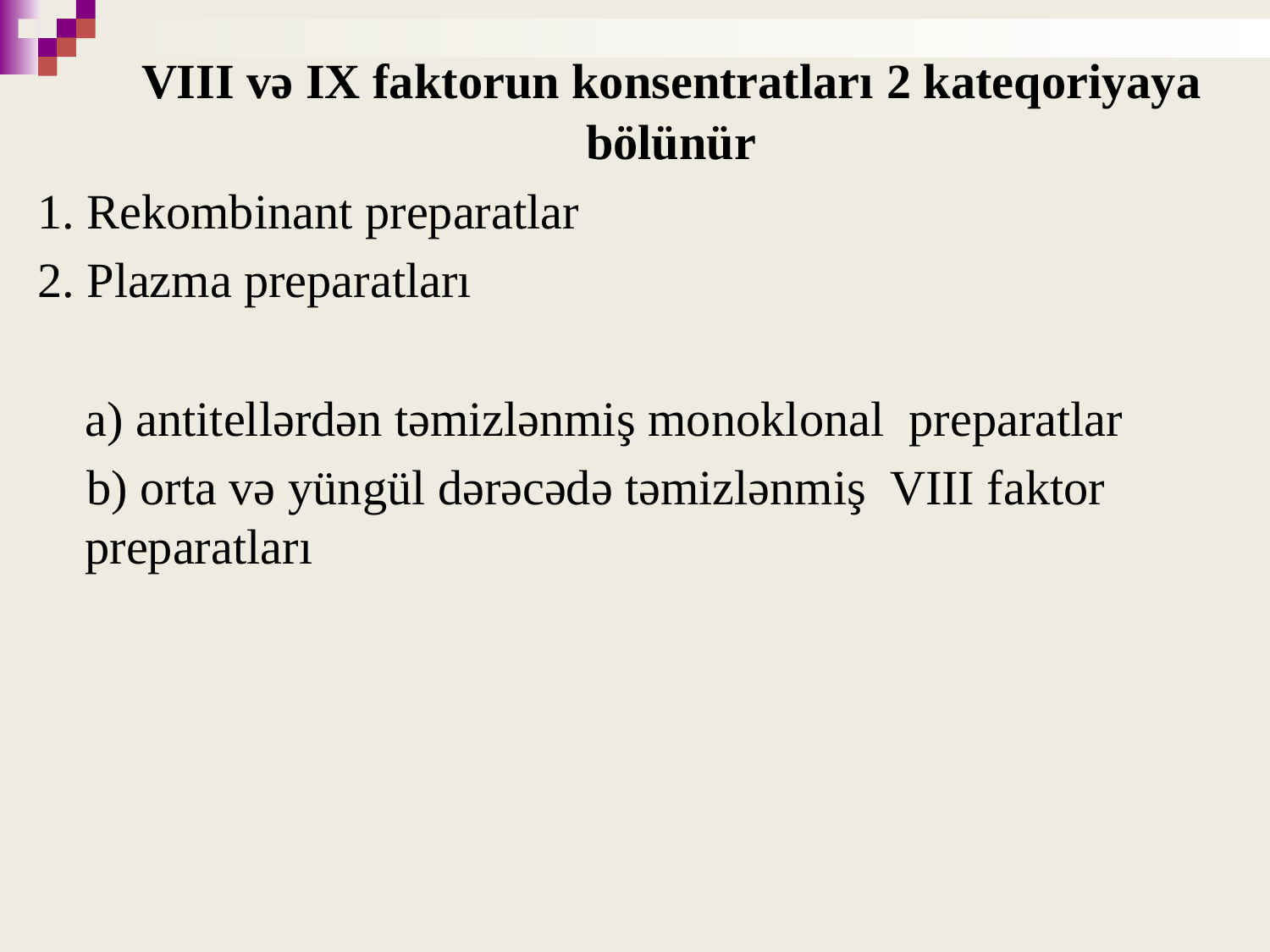

VIII və IX faktorun konsentratları 2 kateqoriyaya bölünür
1. Rekombinant preparatlar
2. Plazma preparatları

	a) antitellərdən təmizlənmiş monoklonal  preparatlar
    b) orta və yüngül dərəcədə təmizlənmiş  VIII faktor preparatları